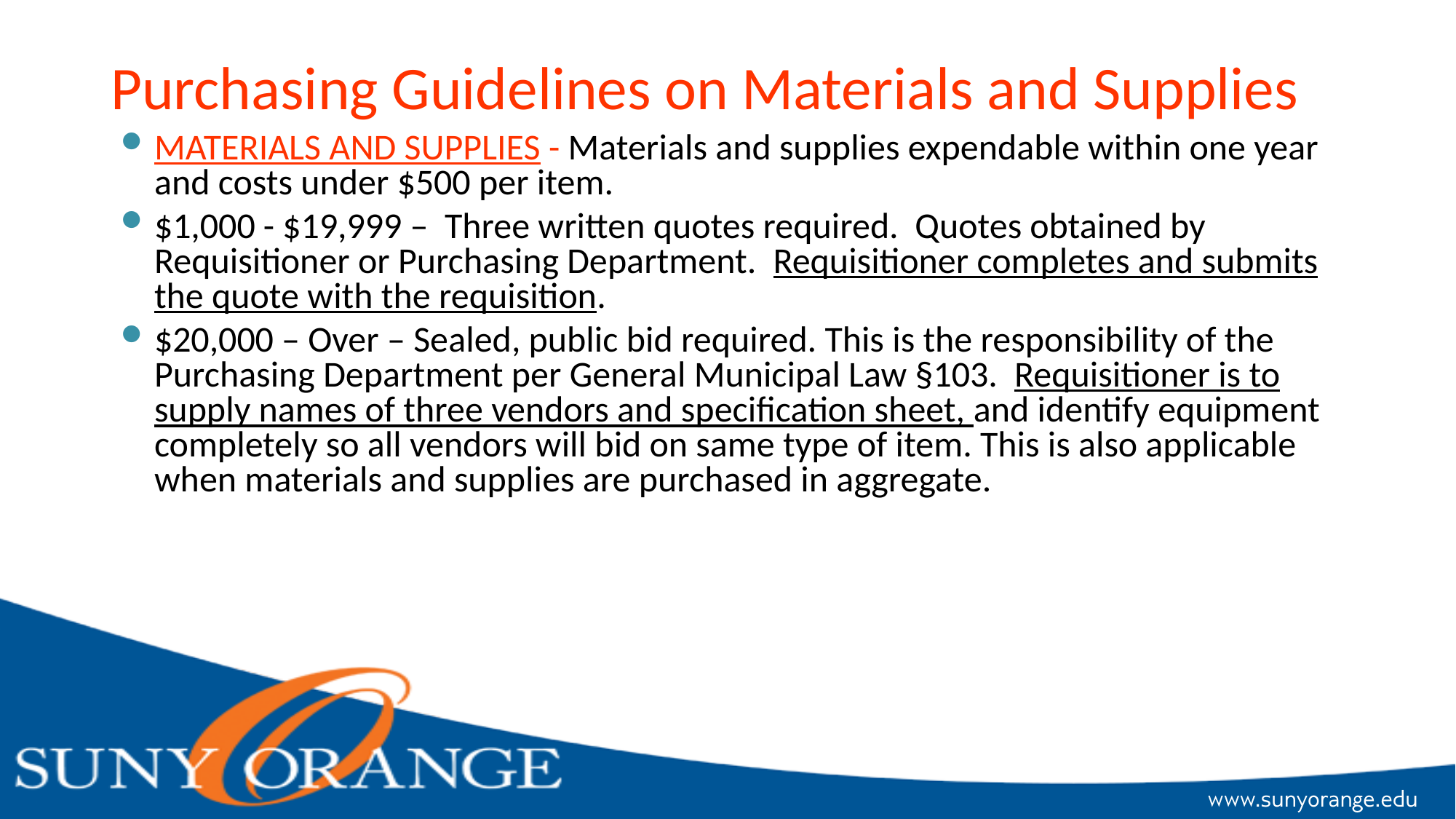

# Purchasing Guidelines on Materials and Supplies
MATERIALS AND SUPPLIES - Materials and supplies expendable within one year and costs under $500 per item.
$1,000 - $19,999 –  Three written quotes required.  Quotes obtained by Requisitioner or Purchasing Department.  Requisitioner completes and submits the quote with the requisition.
$20,000 – Over – Sealed, public bid required. This is the responsibility of the Purchasing Department per General Municipal Law §103.  Requisitioner is to supply names of three vendors and specification sheet, and identify equipment completely so all vendors will bid on same type of item. This is also applicable when materials and supplies are purchased in aggregate.